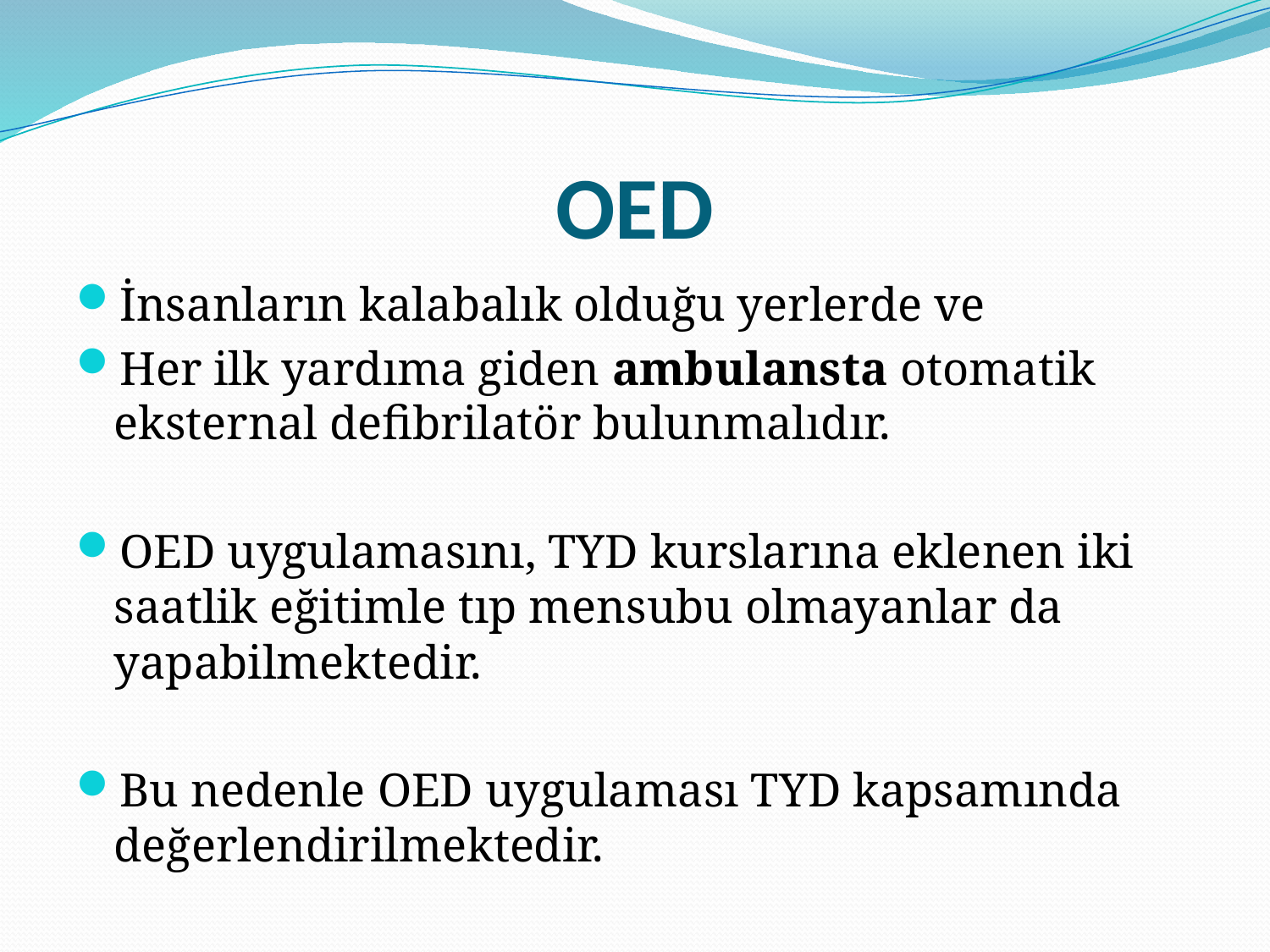

# OED
İnsanların kalabalık olduğu yerlerde ve
Her ilk yardıma giden ambulansta otomatik eksternal defibrilatör bulunmalıdır.

OED uygulamasını, TYD kurslarına eklenen iki saatlik eğitimle tıp mensubu olmayanlar da yapabilmektedir.

Bu nedenle OED uygulaması TYD kapsamında değerlendirilmektedir.